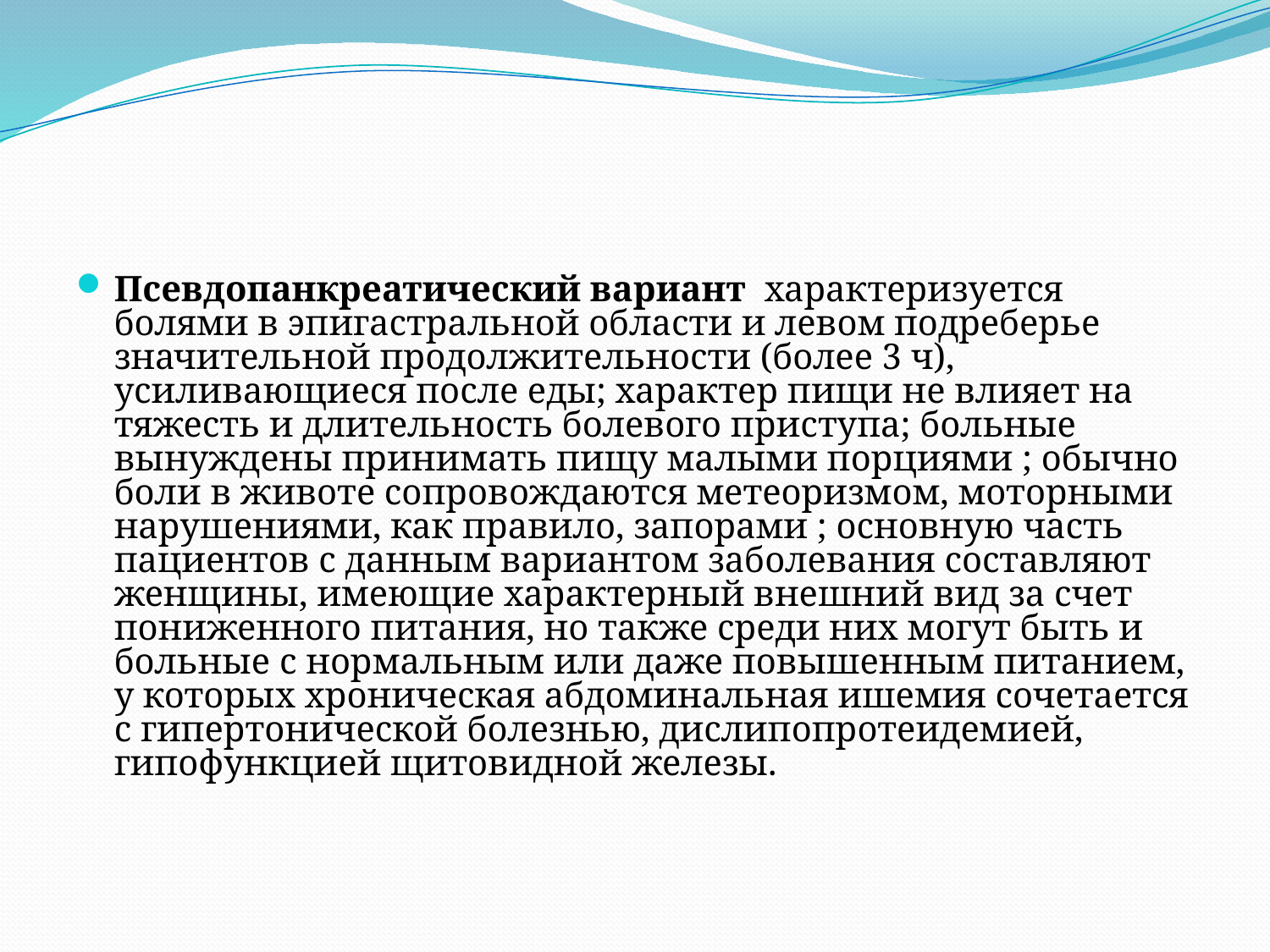

#
Псевдопанкреатический вариант  характеризуется болями в эпигастральной области и левом подреберье значительной продолжительности (более 3 ч), усиливающиеся после еды; характер пищи не влияет на тяжесть и длительность болевого приступа; больные вынуждены принимать пищу малыми порциями ; обычно боли в животе сопровождаются метеоризмом, моторными нарушениями, как правило, запорами ; основную часть пациентов с данным вариантом заболевания составляют женщины, имеющие характерный внешний вид за счет пониженного питания, но также среди них могут быть и больные с нормальным или даже повышенным питанием, у которых хроническая абдоминальная ишемия сочетается с гипертонической болезнью, дислипопротеидемией, гипофункцией щитовидной железы.